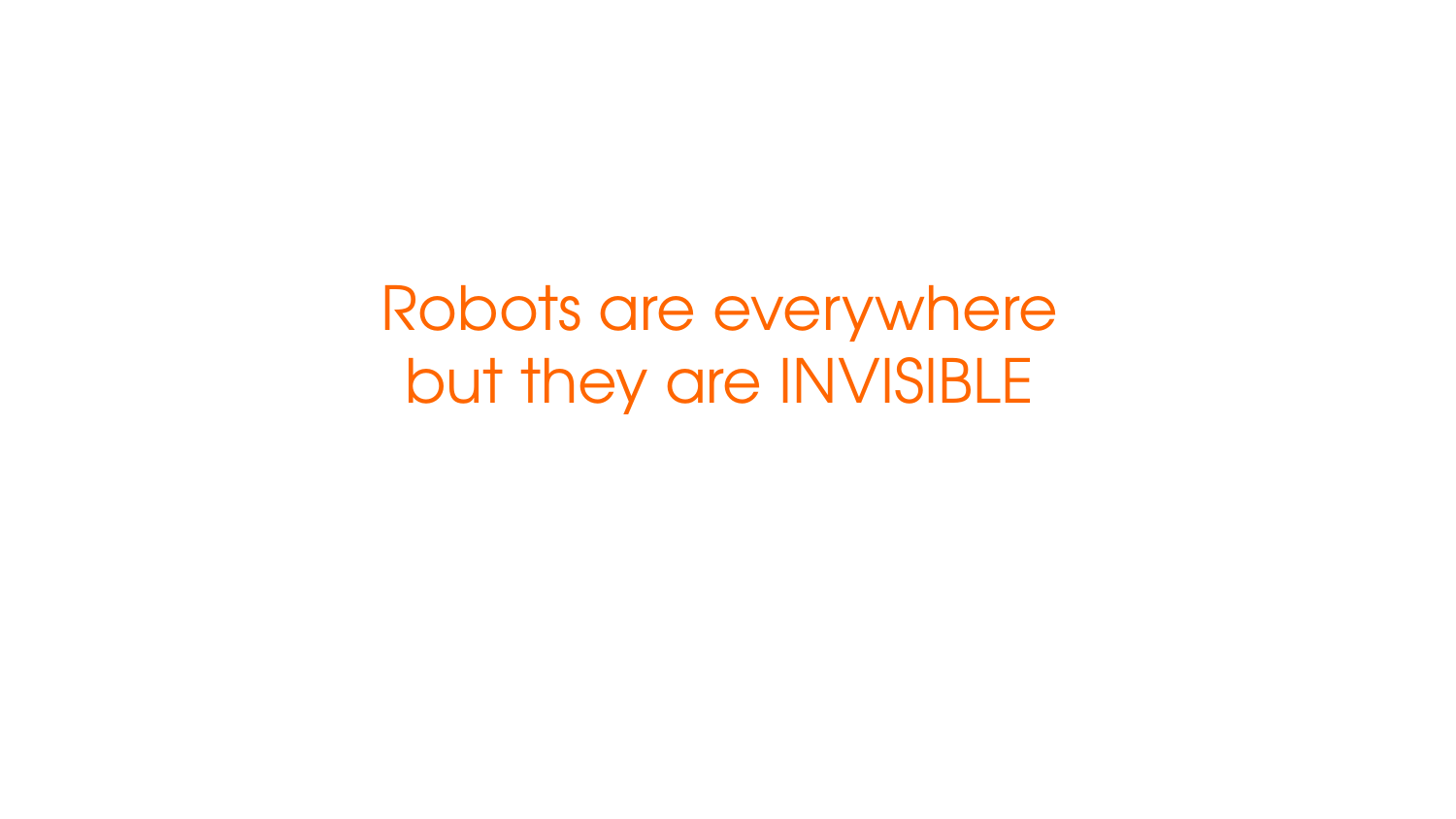

Robots are everywhere
but they are INVISIBLE